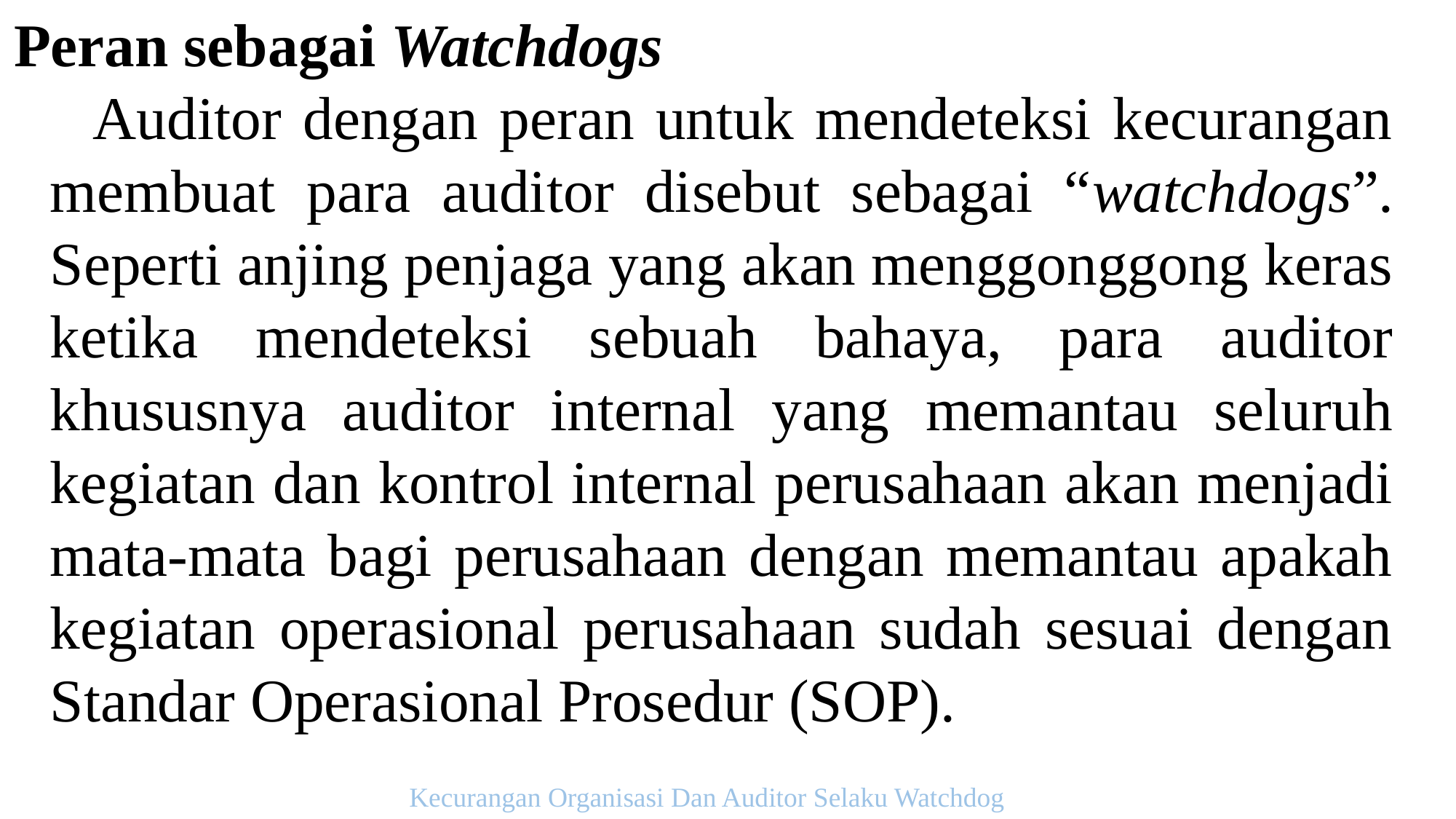

Peran sebagai Watchdogs
Auditor dengan peran untuk mendeteksi kecurangan membuat para auditor disebut sebagai “watchdogs”. Seperti anjing penjaga yang akan menggonggong keras ketika mendeteksi sebuah bahaya, para auditor khususnya auditor internal yang memantau seluruh kegiatan dan kontrol internal perusahaan akan menjadi mata-mata bagi perusahaan dengan memantau apakah kegiatan operasional perusahaan sudah sesuai dengan Standar Operasional Prosedur (SOP).
Kecurangan Organisasi Dan Auditor Selaku Watchdog